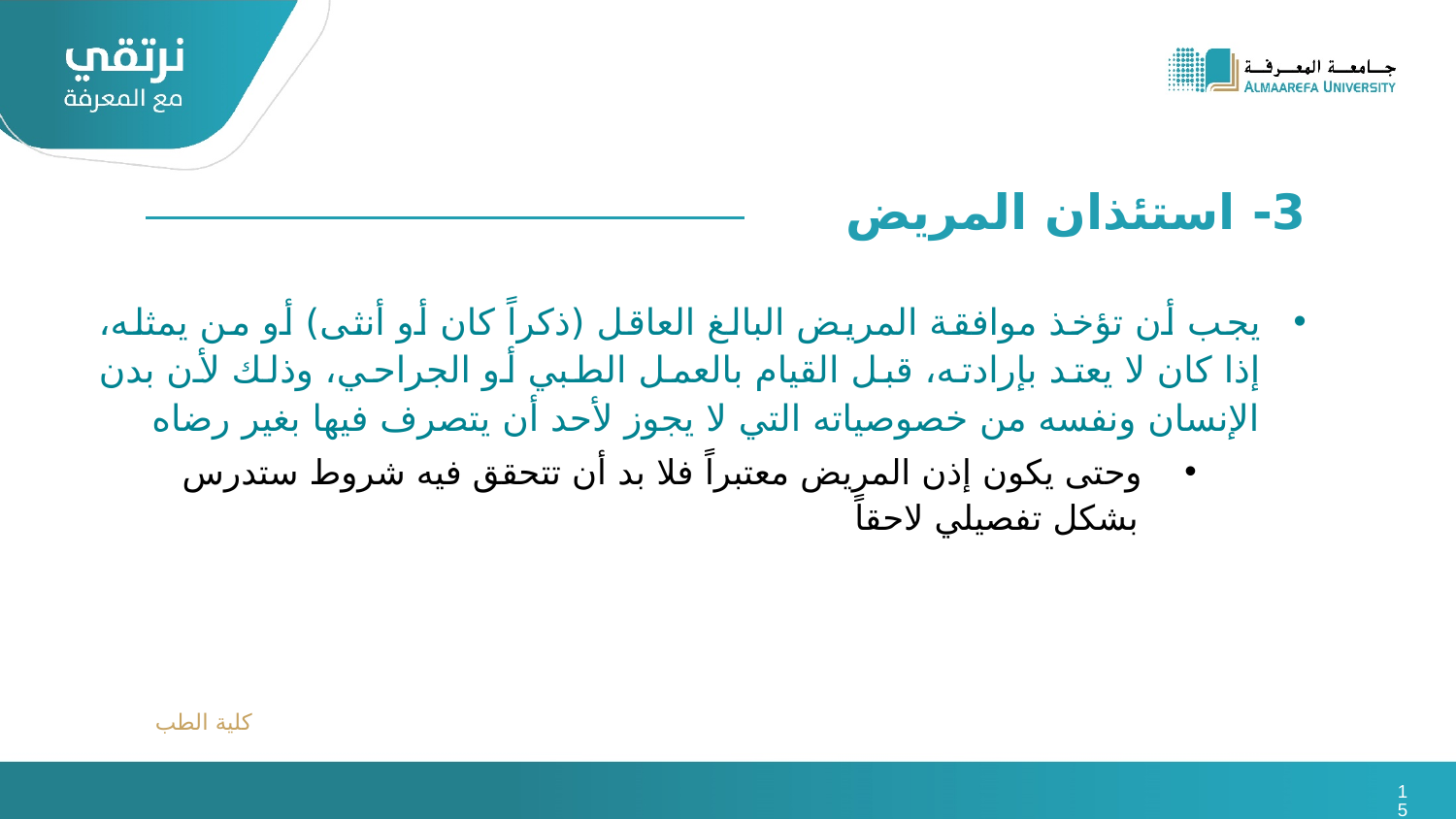

3- استئذان المريض
يجب أن تؤخذ موافقة المريض البالغ العاقل (ذكراً كان أو أنثى) أو من يمثله، إذا كان لا يعتد بإرادته، قبل القيام بالعمل الطبي أو الجراحي، وذلك لأن بدن الإنسان ونفسه من خصوصياته التي لا يجوز لأحد أن يتصرف فيها بغير رضاه
وحتى يكون إذن المريض معتبراً فلا بد أن تتحقق فيه شروط ستدرس بشكل تفصيلي لاحقاً

كلية الطب